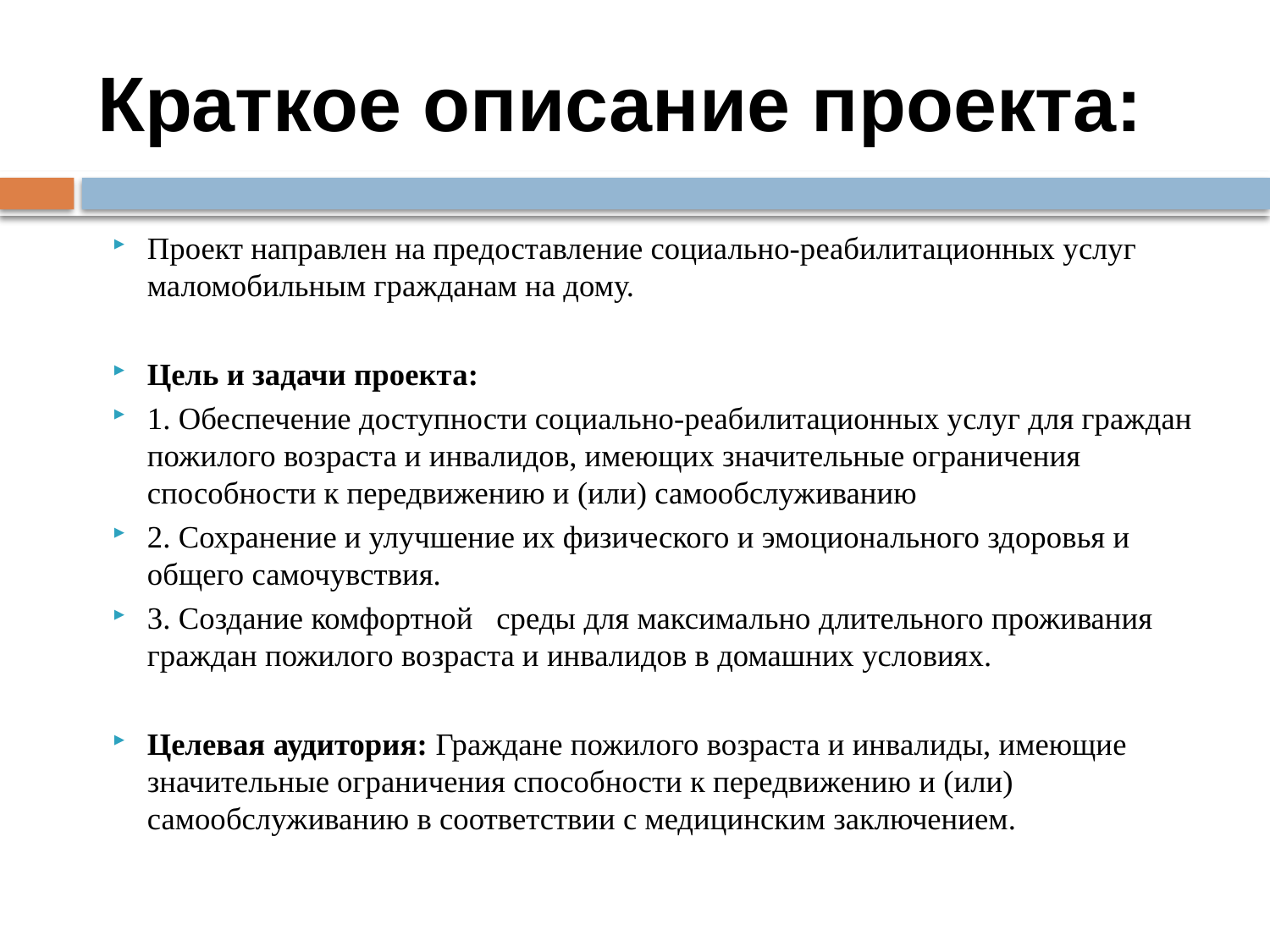

# Краткое описание проекта:
Проект направлен на предоставление социально-реабилитационных услуг маломобильным гражданам на дому.

Цель и задачи проекта:
1. Обеспечение доступности социально-реабилитационных услуг для граждан пожилого возраста и инвалидов, имеющих значительные ограничения способности к передвижению и (или) самообслуживанию
2. Сохранение и улучшение их физического и эмоционального здоровья и общего самочувствия.
3. Создание комфортной   среды для максимально длительного проживания граждан пожилого возраста и инвалидов в домашних условиях.

Целевая аудитория: Граждане пожилого возраста и инвалиды, имеющие значительные ограничения способности к передвижению и (или) самообслуживанию в соответствии с медицинским заключением.